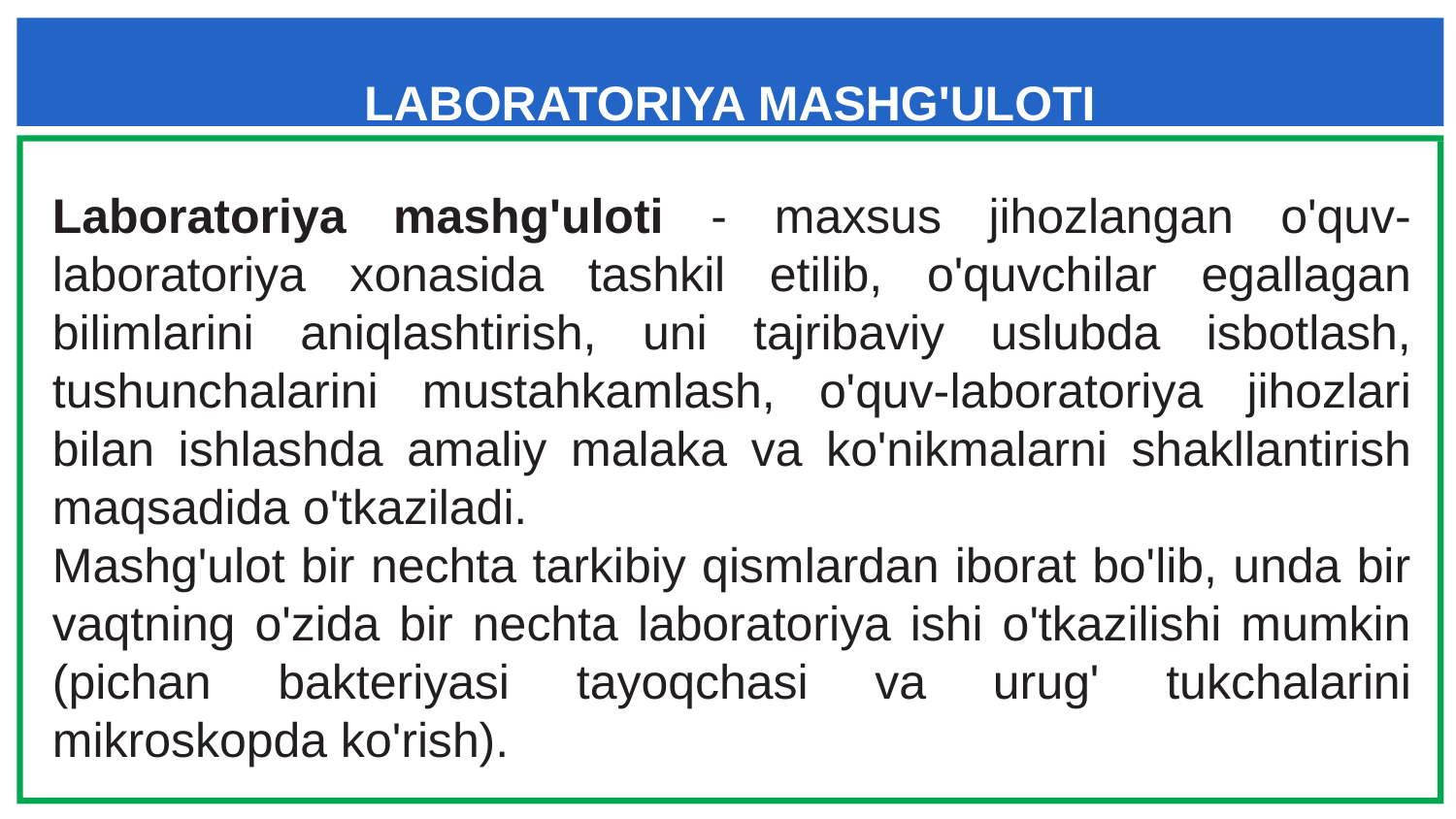

# LABORATORIYA MASHG'ULOTI
Laboratoriya mashg'uloti - maxsus jihozlangan o'quv-laboratoriya xonasida tashkil etilib, o'quvchilar egallagan bilimlarini aniqlashtirish, uni tajribaviy uslubda isbotlash, tushunchalarini mustahkamlash, o'quv-laboratoriya jihozlari bilan ishlashda amaliy malaka va ko'nikmalarni shakllantirish maqsadida o'tkaziladi.
Mashg'ulot bir nechta tarkibiy qismlardan iborat bo'lib, unda bir vaqtning o'zida bir nechta laboratoriya ishi o'tkazilishi mumkin (pichan bakteriyasi tayoqchasi va urug' tukchalarini mikroskopda ko'rish).